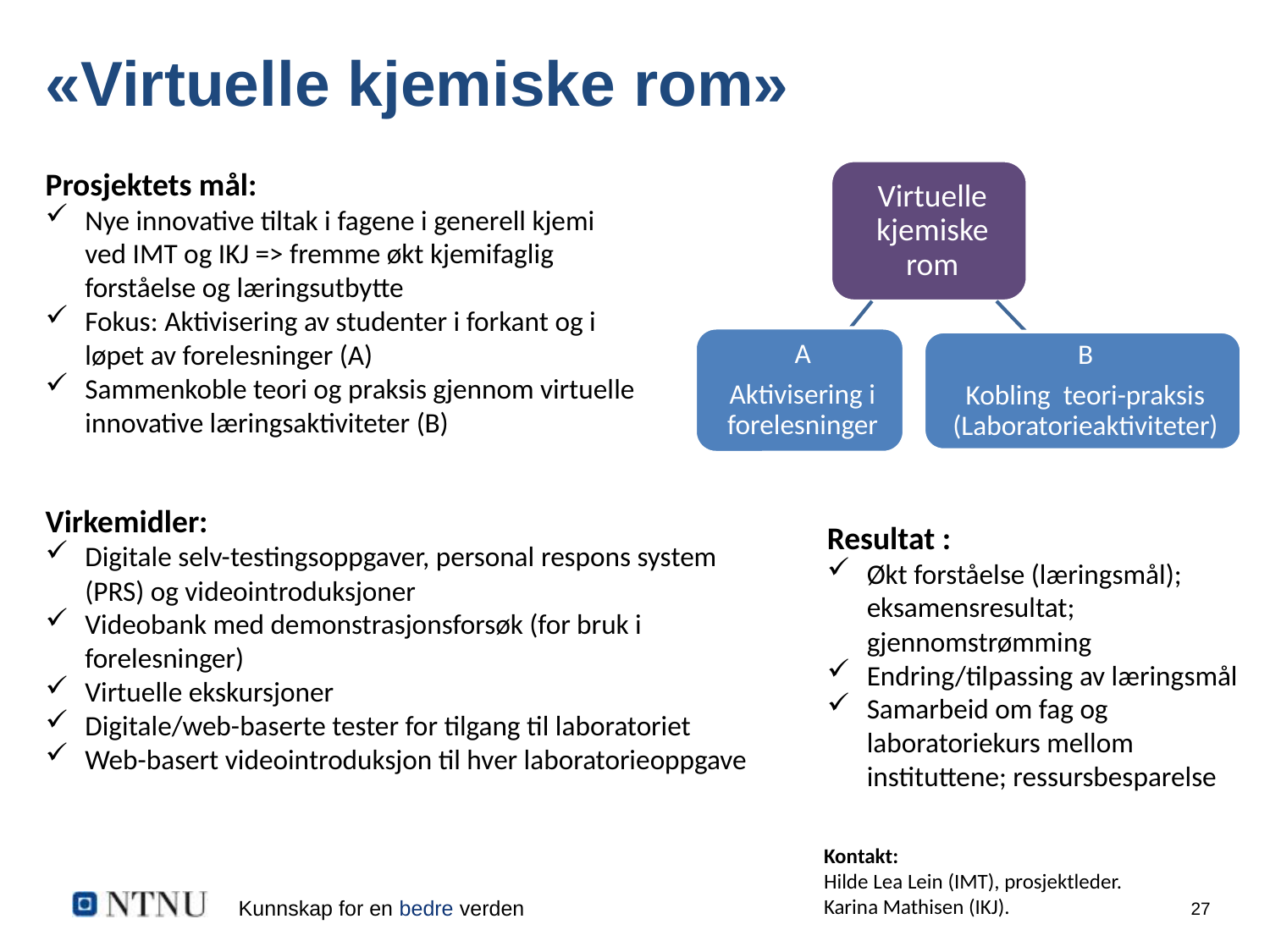

# «Virtuelle kjemiske rom»
Prosjektets mål:
Nye innovative tiltak i fagene i generell kjemi ved IMT og IKJ => fremme økt kjemifaglig forståelse og læringsutbytte
Fokus: Aktivisering av studenter i forkant og i løpet av forelesninger (A)
Sammenkoble teori og praksis gjennom virtuelle innovative læringsaktiviteter (B)
Virtuelle kjemiske rom
A
Aktivisering i forelesninger
B
Kobling  teori-praksis
(Laboratorieaktiviteter)
Virkemidler:
Digitale selv-testingsoppgaver, personal respons system (PRS) og videointroduksjoner
Videobank med demonstrasjonsforsøk (for bruk i forelesninger)
Virtuelle ekskursjoner
Digitale/web-baserte tester for tilgang til laboratoriet
Web-basert videointroduksjon til hver laboratorieoppgave
Resultat :
Økt forståelse (læringsmål); eksamensresultat; gjennomstrømming
Endring/tilpassing av læringsmål
Samarbeid om fag og laboratoriekurs mellom instituttene; ressursbesparelse
Kontakt:
Hilde Lea Lein (IMT), prosjektleder.
Karina Mathisen (IKJ).